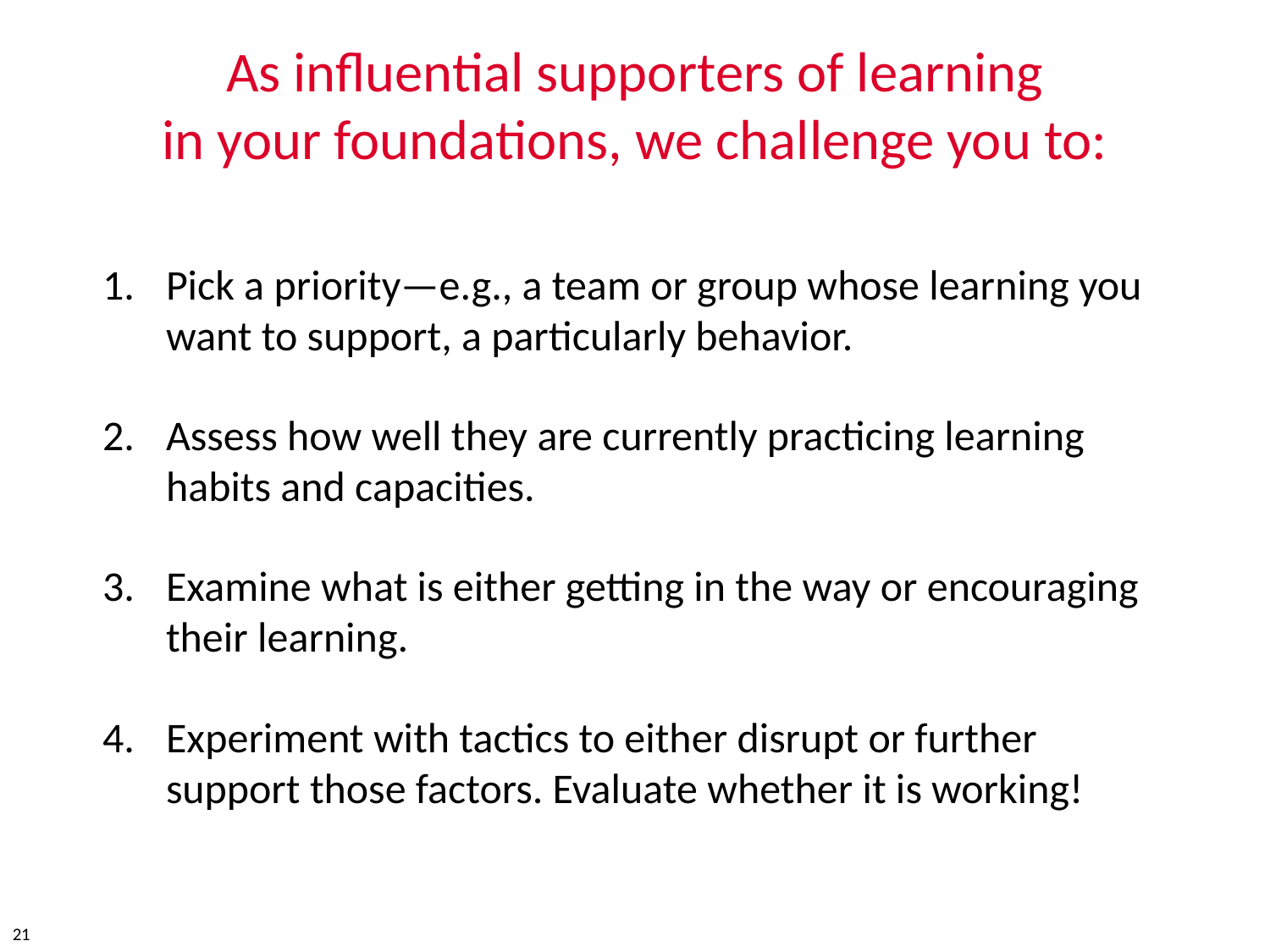

As influential supporters of learning
in your foundations, we challenge you to:

Pick a priority—e.g., a team or group whose learning you want to support, a particularly behavior.
Assess how well they are currently practicing learning habits and capacities.
Examine what is either getting in the way or encouraging their learning.
Experiment with tactics to either disrupt or further support those factors. Evaluate whether it is working!
21